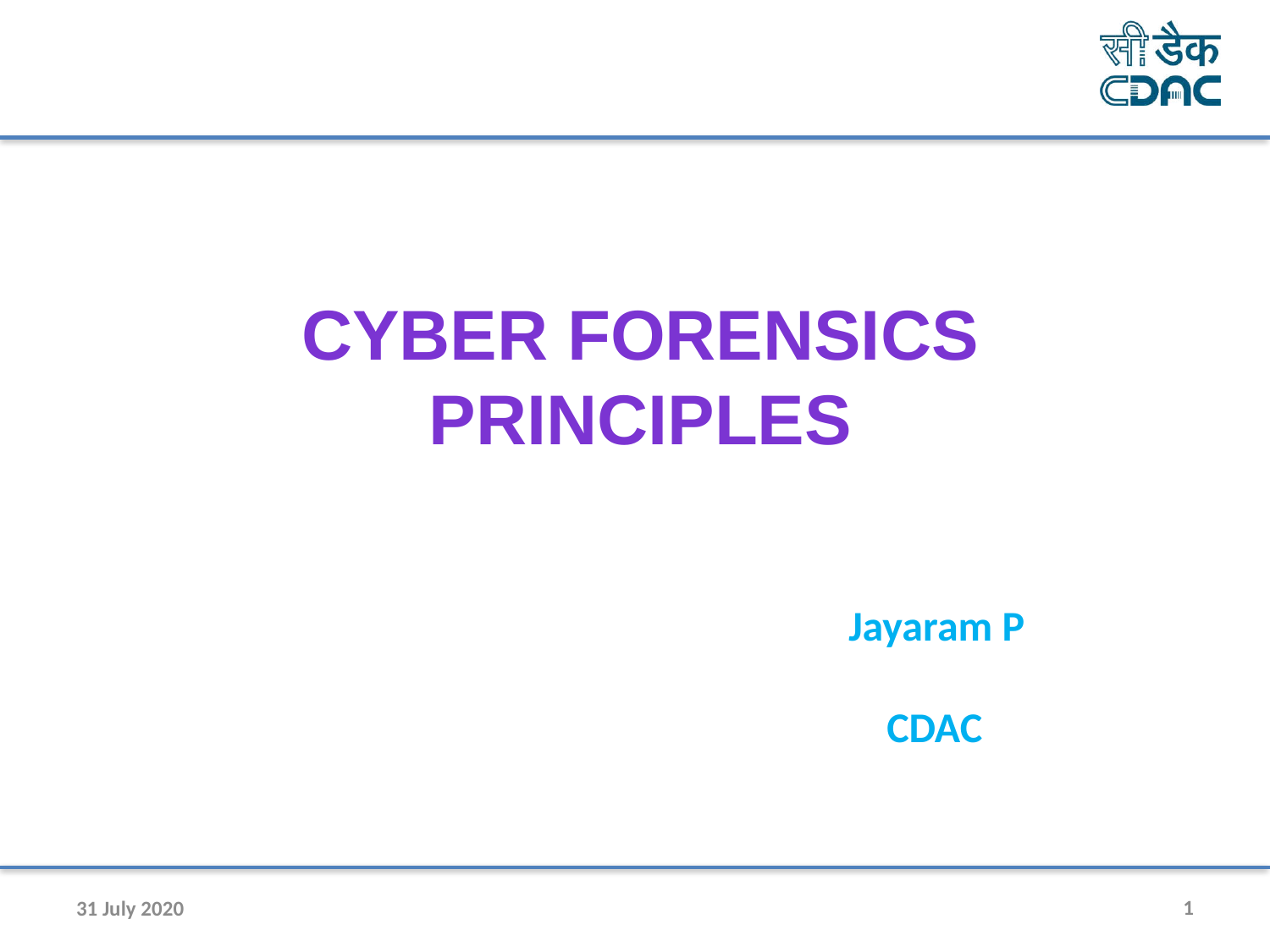

# Cyber forensics principles
Jayaram P

    CDAC
31 July 2020
1